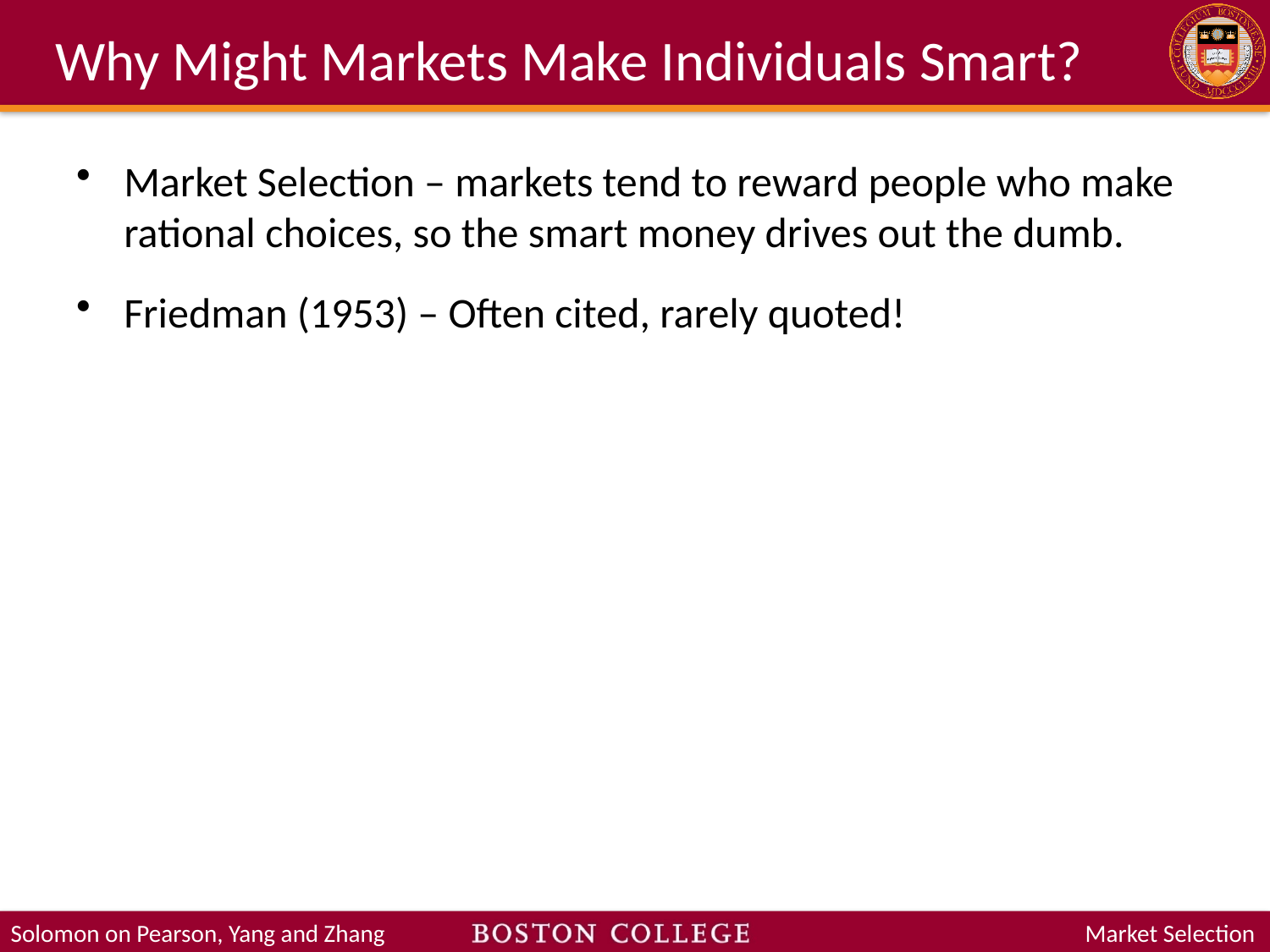

# Why Might Markets Make Individuals Smart?
Market Selection – markets tend to reward people who make rational choices, so the smart money drives out the dumb.
Friedman (1953) – Often cited, rarely quoted!